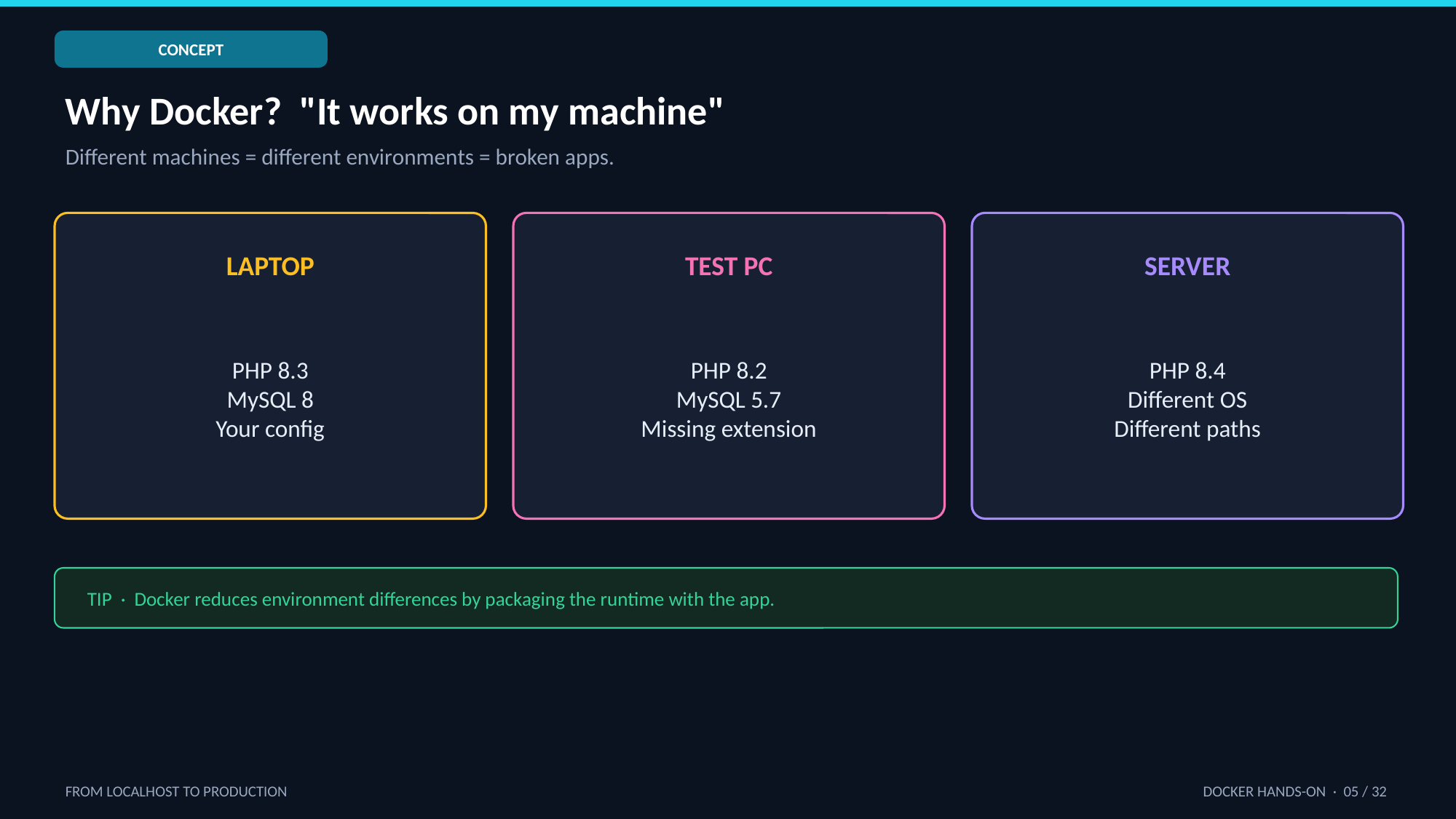

CONCEPT
Why Docker?  "It works on my machine"
Different machines = different environments = broken apps.

LAPTOP
TEST PC
SERVER
PHP 8.3
MySQL 8
Your config
PHP 8.2
MySQL 5.7
Missing extension
PHP 8.4
Different OS
Different paths

TIP  ·  Docker reduces environment differences by packaging the runtime with the app.
FROM LOCALHOST TO PRODUCTION
DOCKER HANDS-ON  ·  05 / 32